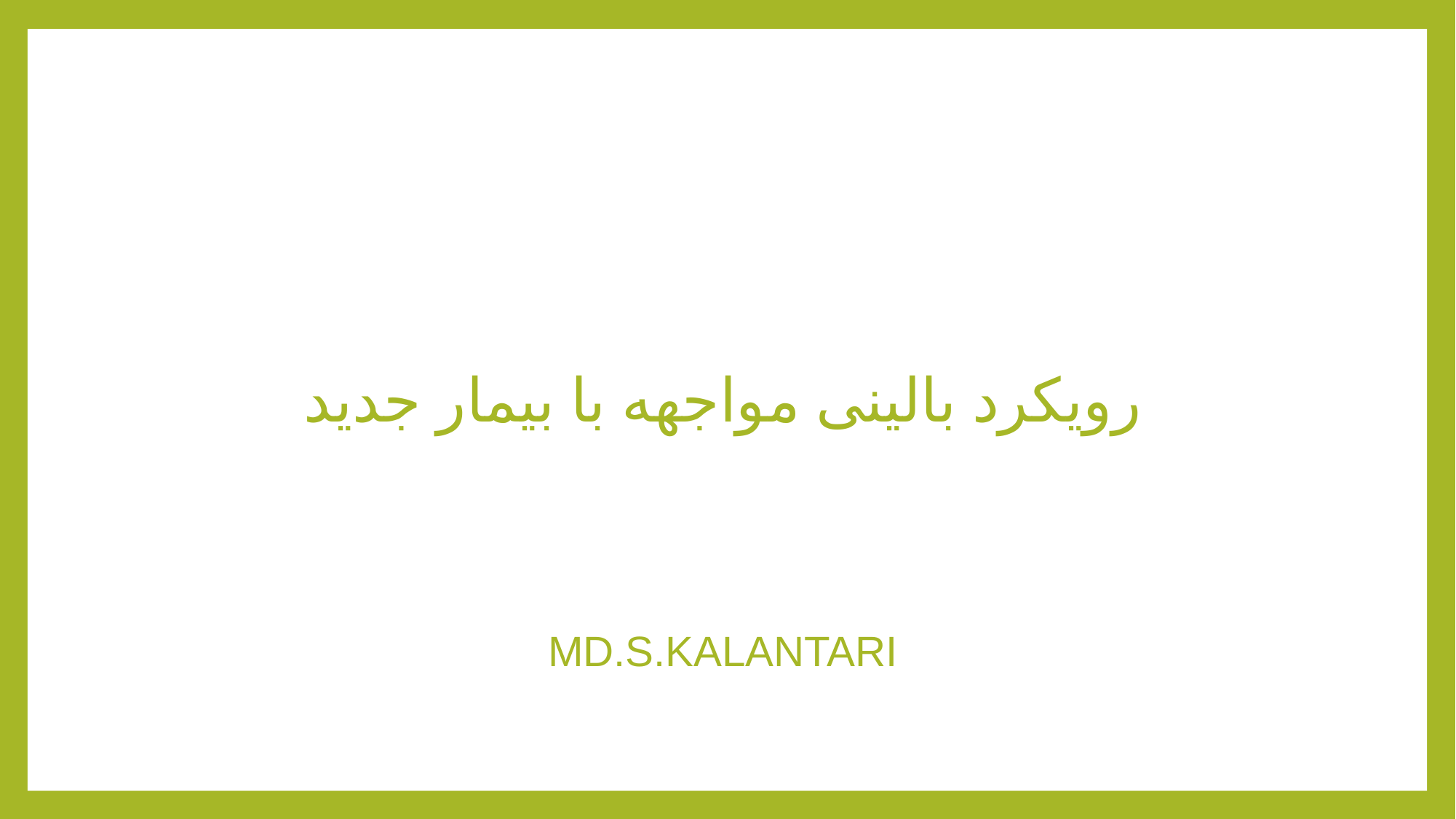

#

رویکرد بالینی مواجهه با بیمار جدید

MD.S.KALANTARI